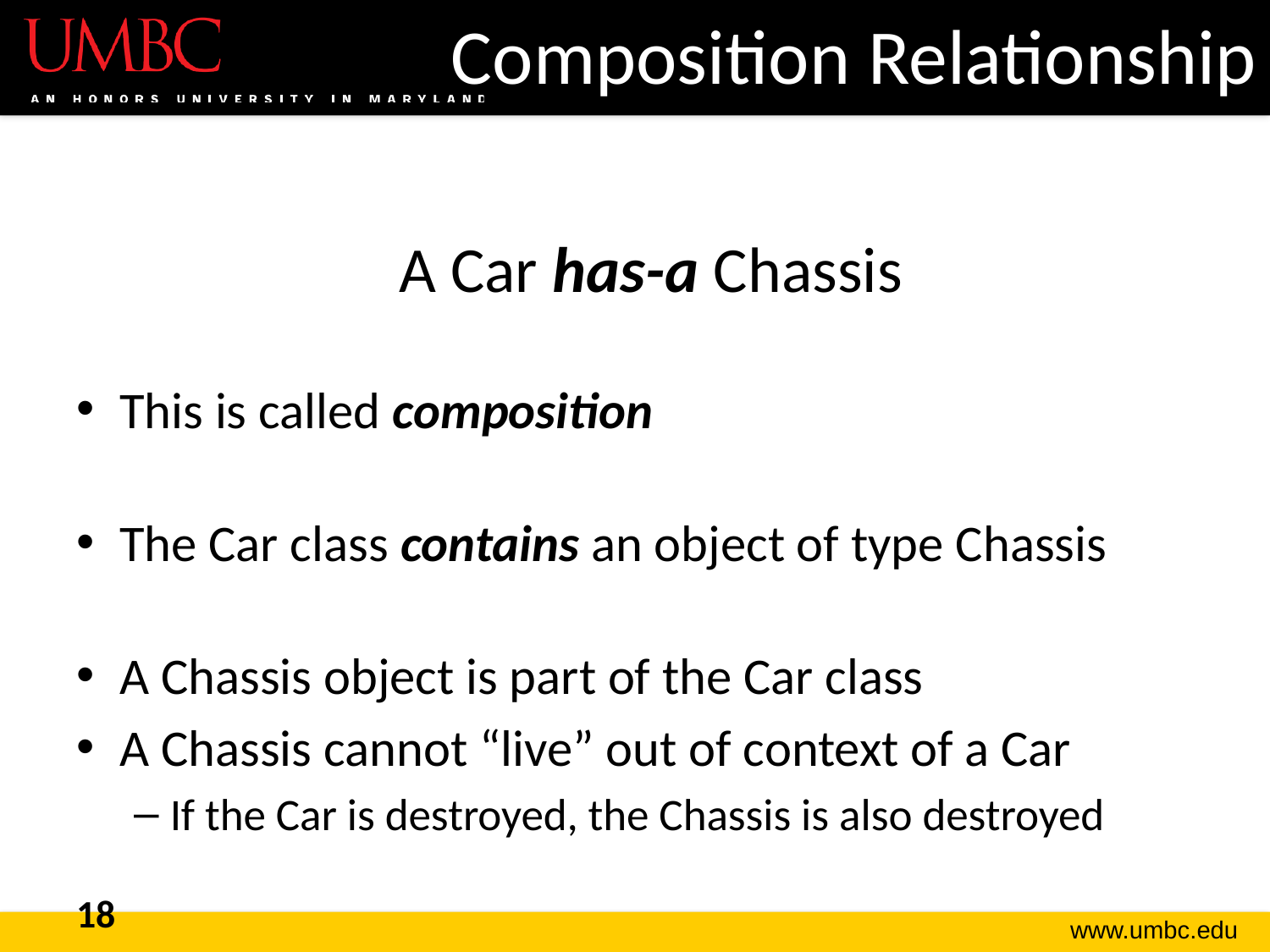

# Composition Relationship
A Car has-a Chassis

This is called composition

The Car class contains an object of type Chassis

A Chassis object is part of the Car class
A Chassis cannot “live” out of context of a Car
If the Car is destroyed, the Chassis is also destroyed
18